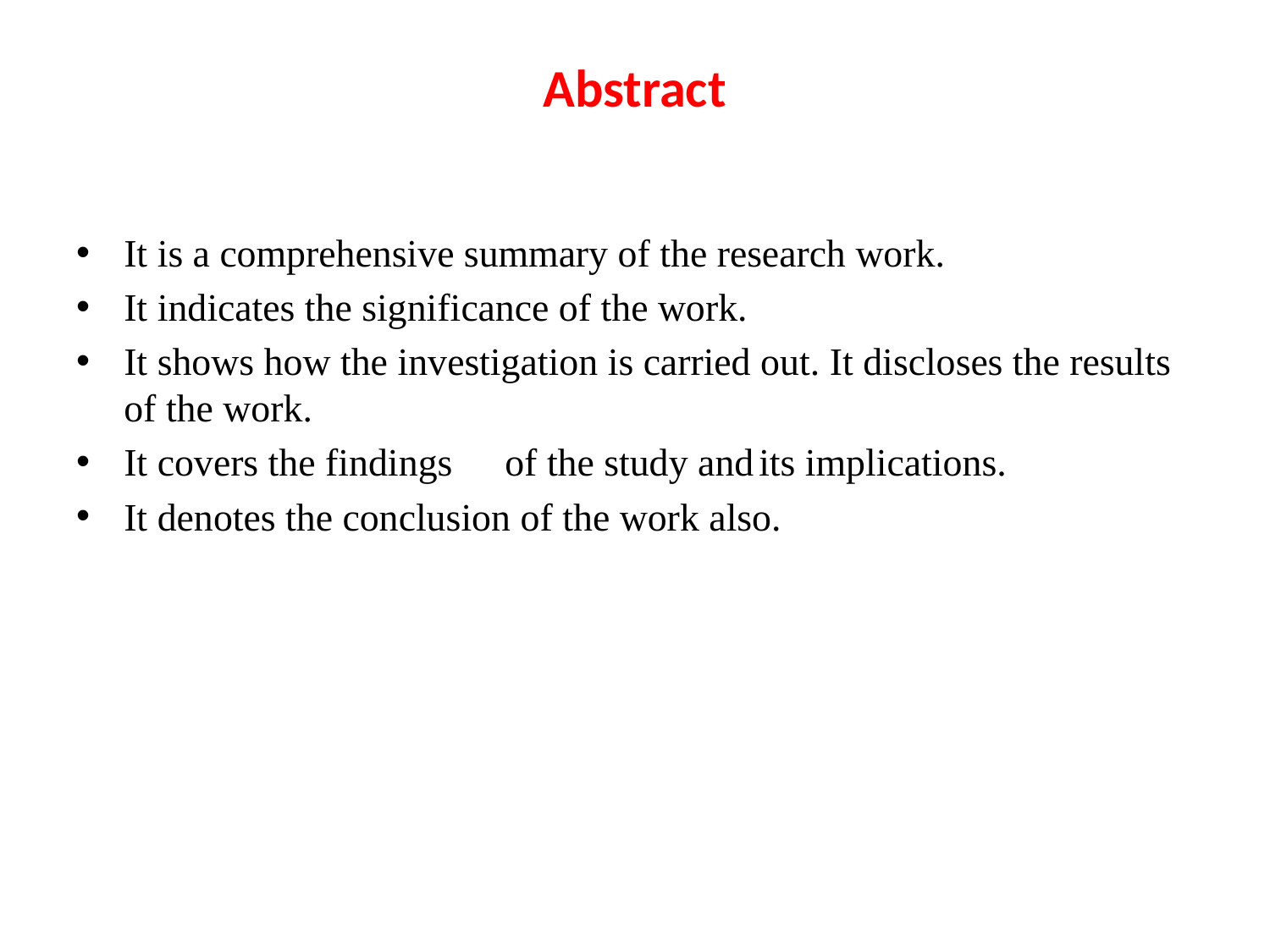

# Abstract
It is a comprehensive summary of the research work.
It indicates the significance of the work.
It shows how the investigation is carried out. It discloses the results of the work.
It covers the findings	of the study and	its implications.
It denotes the conclusion of the work also.